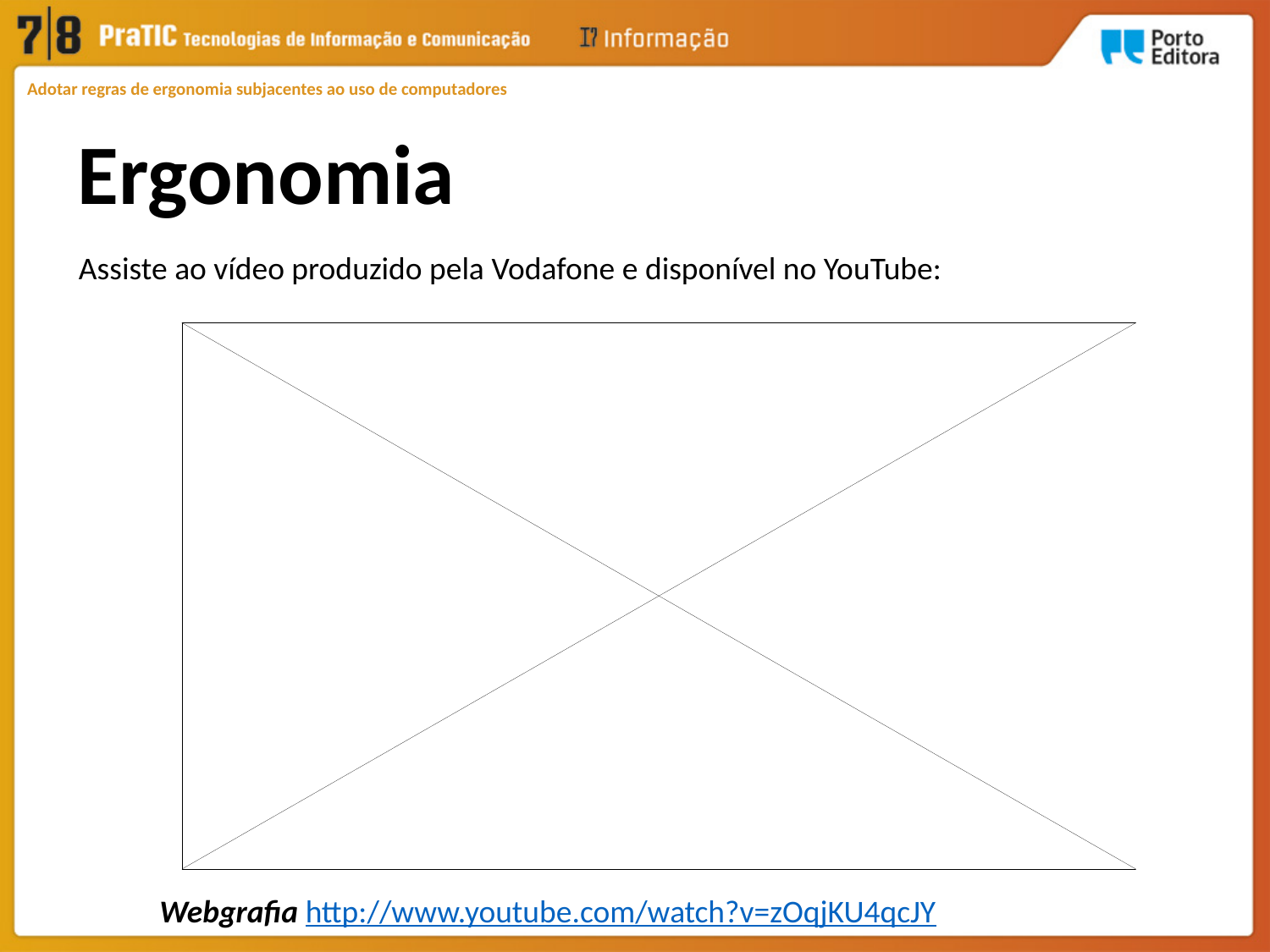

Adotar regras de ergonomia subjacentes ao uso de computadores

Ergonomia
Assiste ao vídeo produzido pela Vodafone e disponível no YouTube:
Webgrafia http://www.youtube.com/watch?v=zOqjKU4qcJY